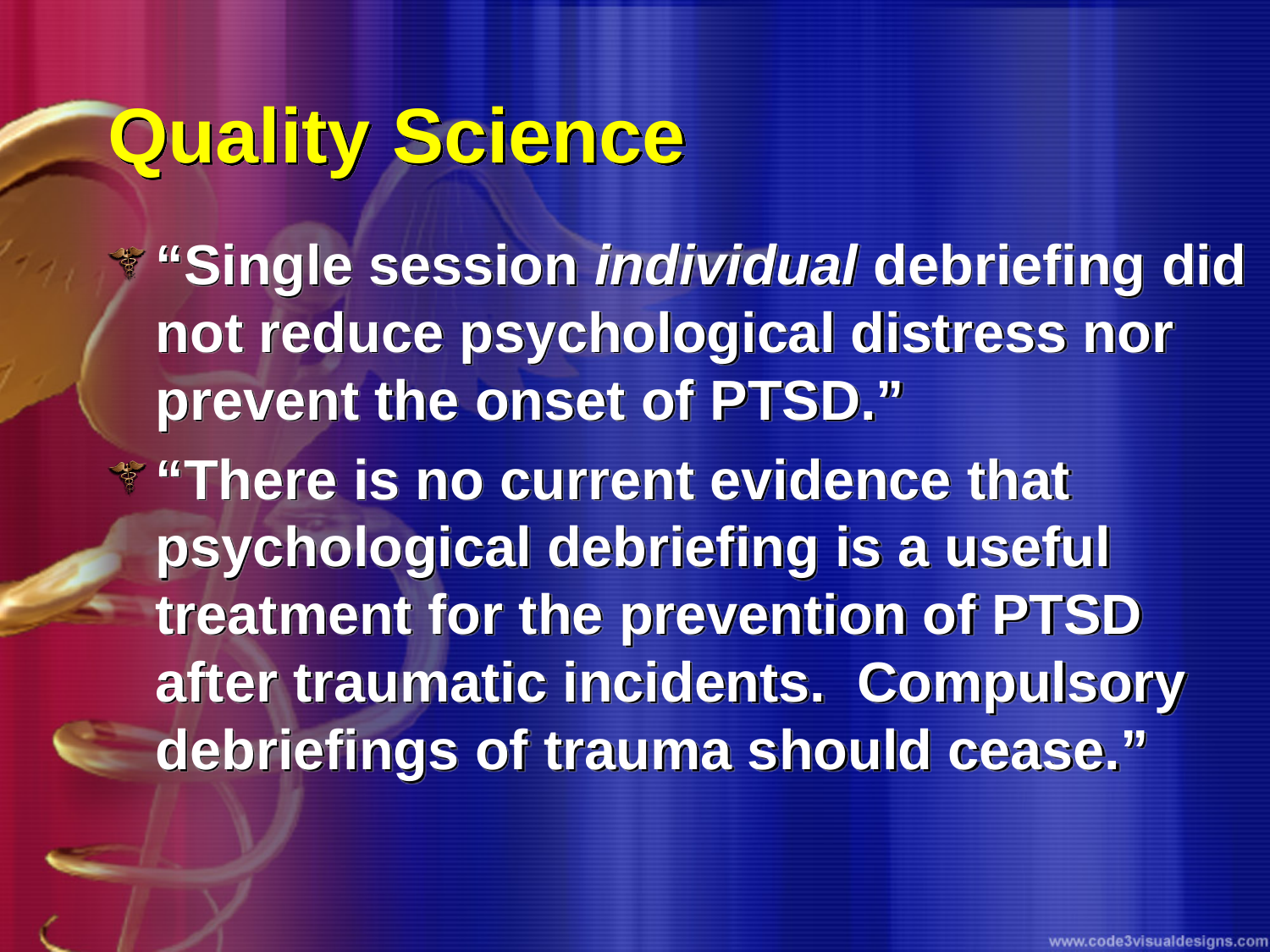

# Quality Science
“Single session individual debriefing did not reduce psychological distress nor prevent the onset of PTSD.”
“There is no current evidence that psychological debriefing is a useful treatment for the prevention of PTSD after traumatic incidents.  Compulsory debriefings of trauma should cease.”